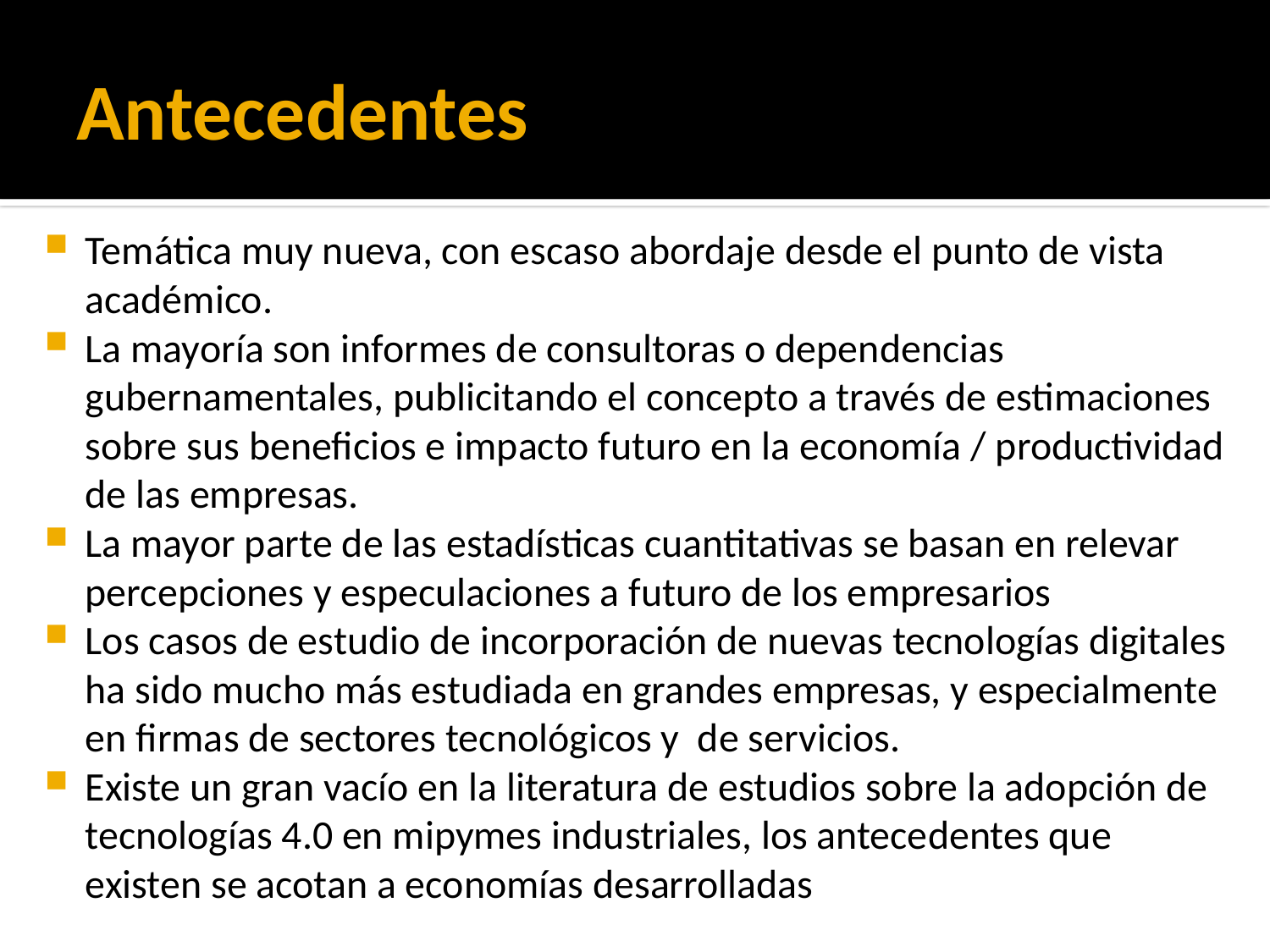

# Antecedentes
Temática muy nueva, con escaso abordaje desde el punto de vista académico.
La mayoría son informes de consultoras o dependencias gubernamentales, publicitando el concepto a través de estimaciones sobre sus beneficios e impacto futuro en la economía / productividad de las empresas.
La mayor parte de las estadísticas cuantitativas se basan en relevar percepciones y especulaciones a futuro de los empresarios
Los casos de estudio de incorporación de nuevas tecnologías digitales ha sido mucho más estudiada en grandes empresas, y especialmente en firmas de sectores tecnológicos y  de servicios.
Existe un gran vacío en la literatura de estudios sobre la adopción de tecnologías 4.0 en mipymes industriales, los antecedentes que existen se acotan a economías desarrolladas